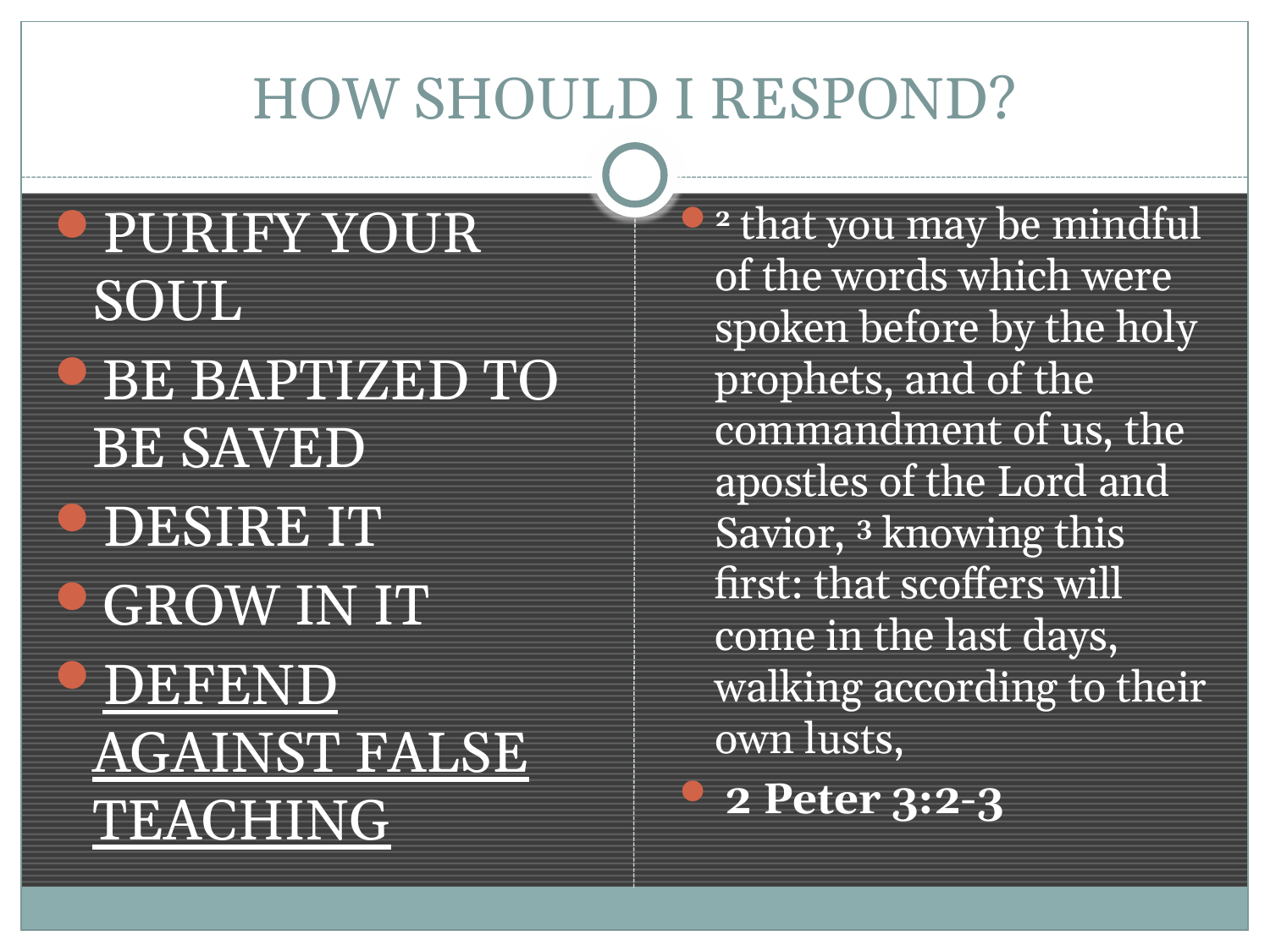

# HOW SHOULD I RESPOND?
PURIFY YOUR SOUL
BE BAPTIZED TO BE SAVED
DESIRE IT
GROW IN IT
DEFEND AGAINST FALSE TEACHING
2 that you may be mindful of the words which were spoken before by the holy prophets, and of the commandment of us, the apostles of the Lord and Savior, 3 knowing this first: that scoffers will come in the last days, walking according to their own lusts,
 2 Peter 3:2-3